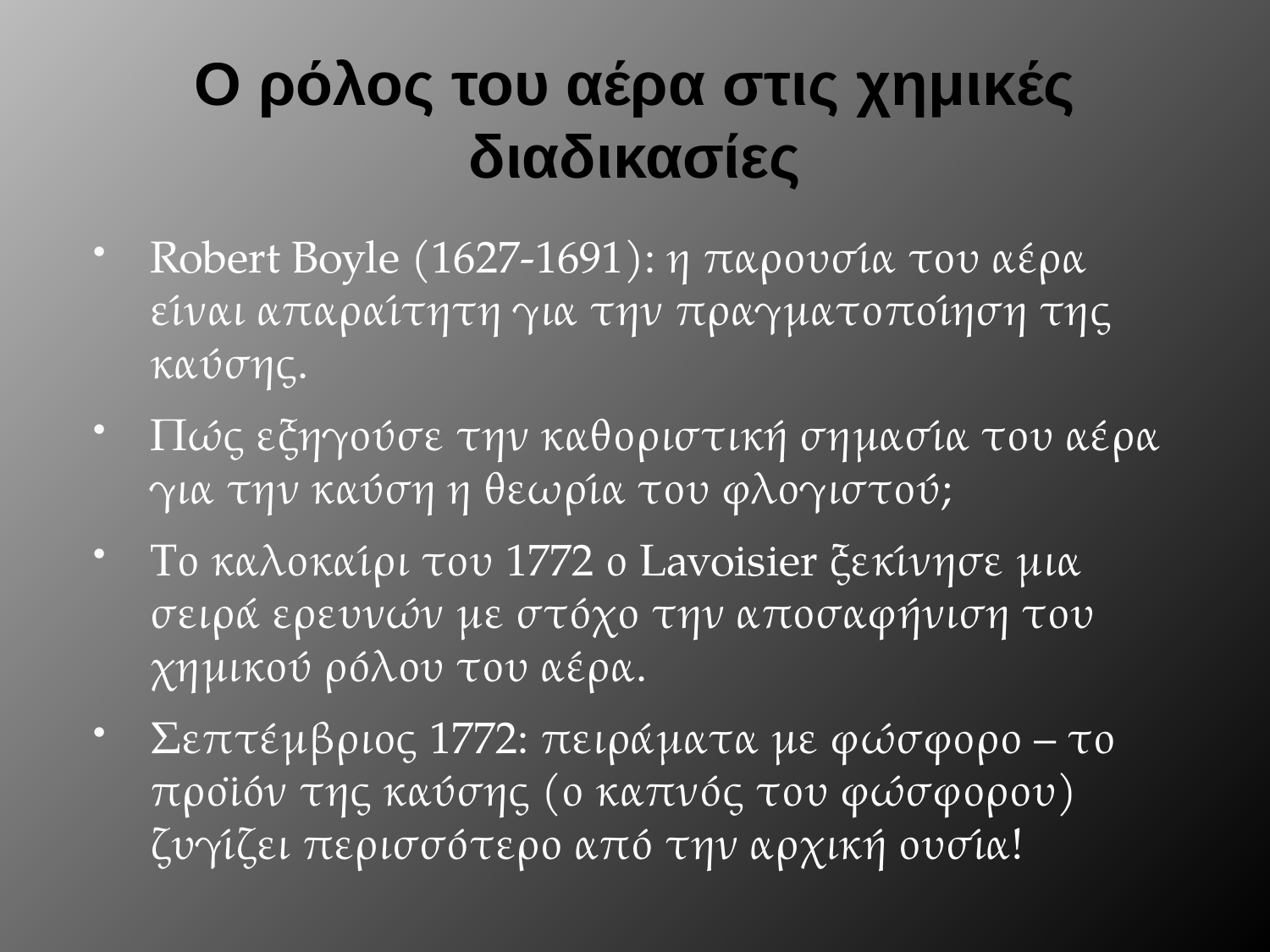

# Ο ρόλος του αέρα στις χημικές διαδικασίες
Robert Boyle (1627-1691): η παρουσία του αέρα είναι απαραίτητη για την πραγματοποίηση της καύσης.
Πώς εξηγούσε την καθοριστική σημασία του αέρα για την καύση η θεωρία του φλογιστού;
Το καλοκαίρι του 1772 ο Lavoisier ξεκίνησε μια σειρά ερευνών με στόχο την αποσαφήνιση του χημικού ρόλου του αέρα.
Σεπτέμβριος 1772: πειράματα με φώσφορο – το προϊόν της καύσης (ο καπνός του φώσφορου) ζυγίζει περισσότερο από την αρχική ουσία!